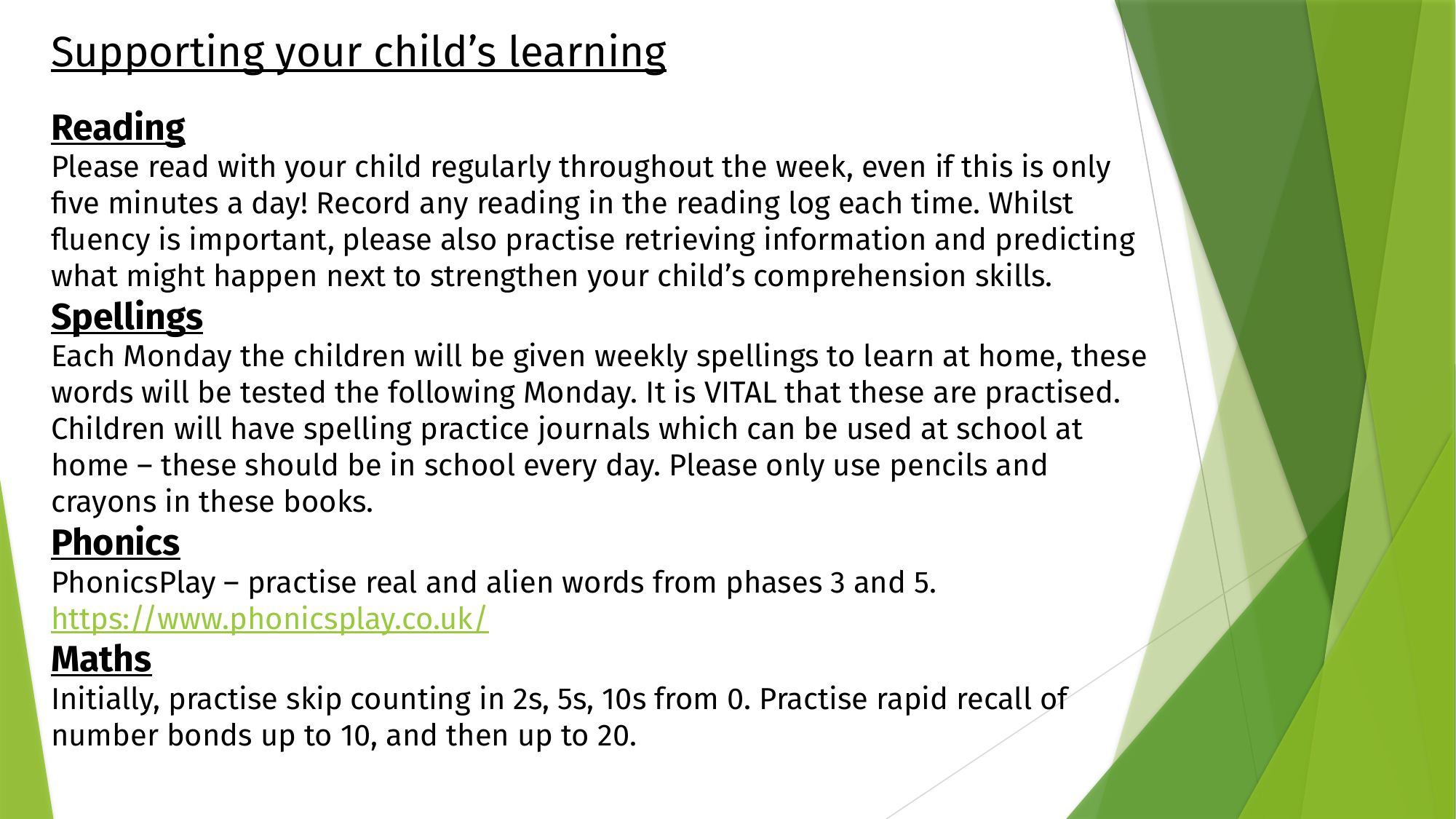

Supporting your child’s learning
Reading
Please read with your child regularly throughout the week, even if this is only five minutes a day! Record any reading in the reading log each time. Whilst fluency is important, please also practise retrieving information and predicting what might happen next to strengthen your child’s comprehension skills.
Spellings
Each Monday the children will be given weekly spellings to learn at home, these words will be tested the following Monday. It is VITAL that these are practised.
Children will have spelling practice journals which can be used at school at home – these should be in school every day. Please only use pencils and crayons in these books.
Phonics
PhonicsPlay – practise real and alien words from phases 3 and 5.
https://www.phonicsplay.co.uk/
Maths
Initially, practise skip counting in 2s, 5s, 10s from 0. Practise rapid recall of number bonds up to 10, and then up to 20.